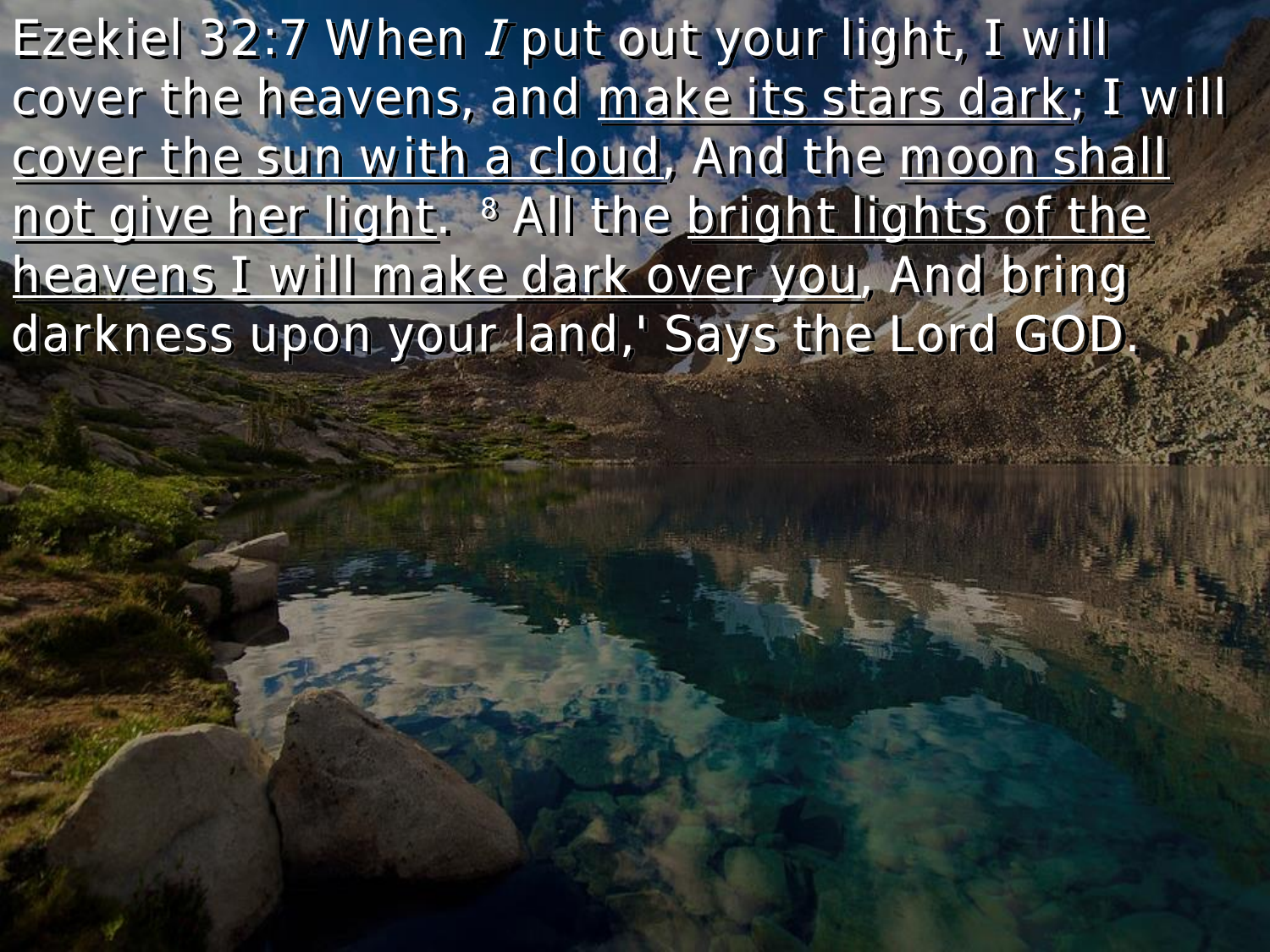

Ezekiel 32:7 When I put out your light, I will cover the heavens, and make its stars dark; I will cover the sun with a cloud, And the moon shall not give her light.  8 All the bright lights of the heavens I will make dark over you, And bring darkness upon your land,' Says the Lord GOD.